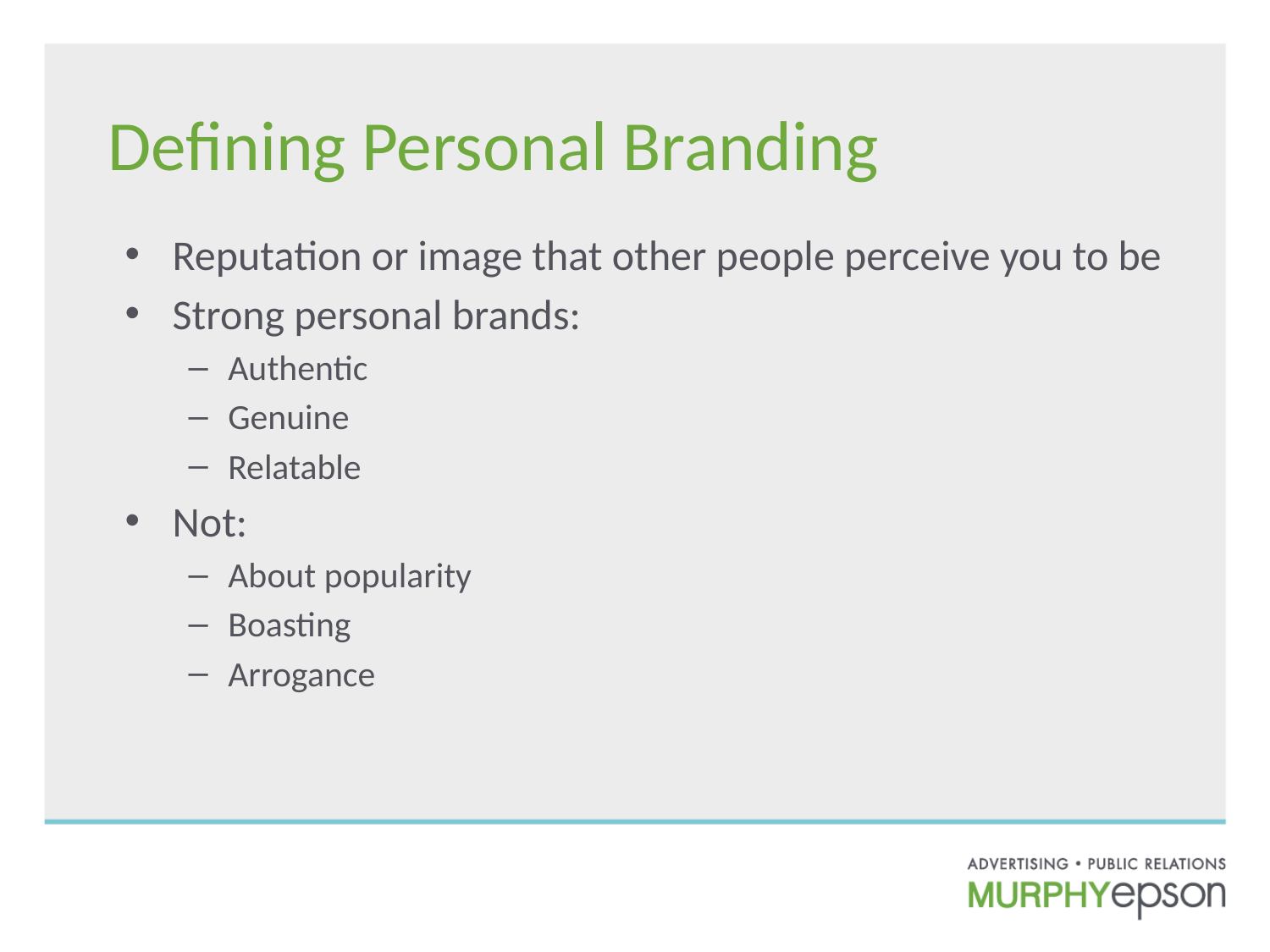

# Defining Personal Branding
Reputation or image that other people perceive you to be
Strong personal brands:
Authentic
Genuine
Relatable
Not:
About popularity
Boasting
Arrogance